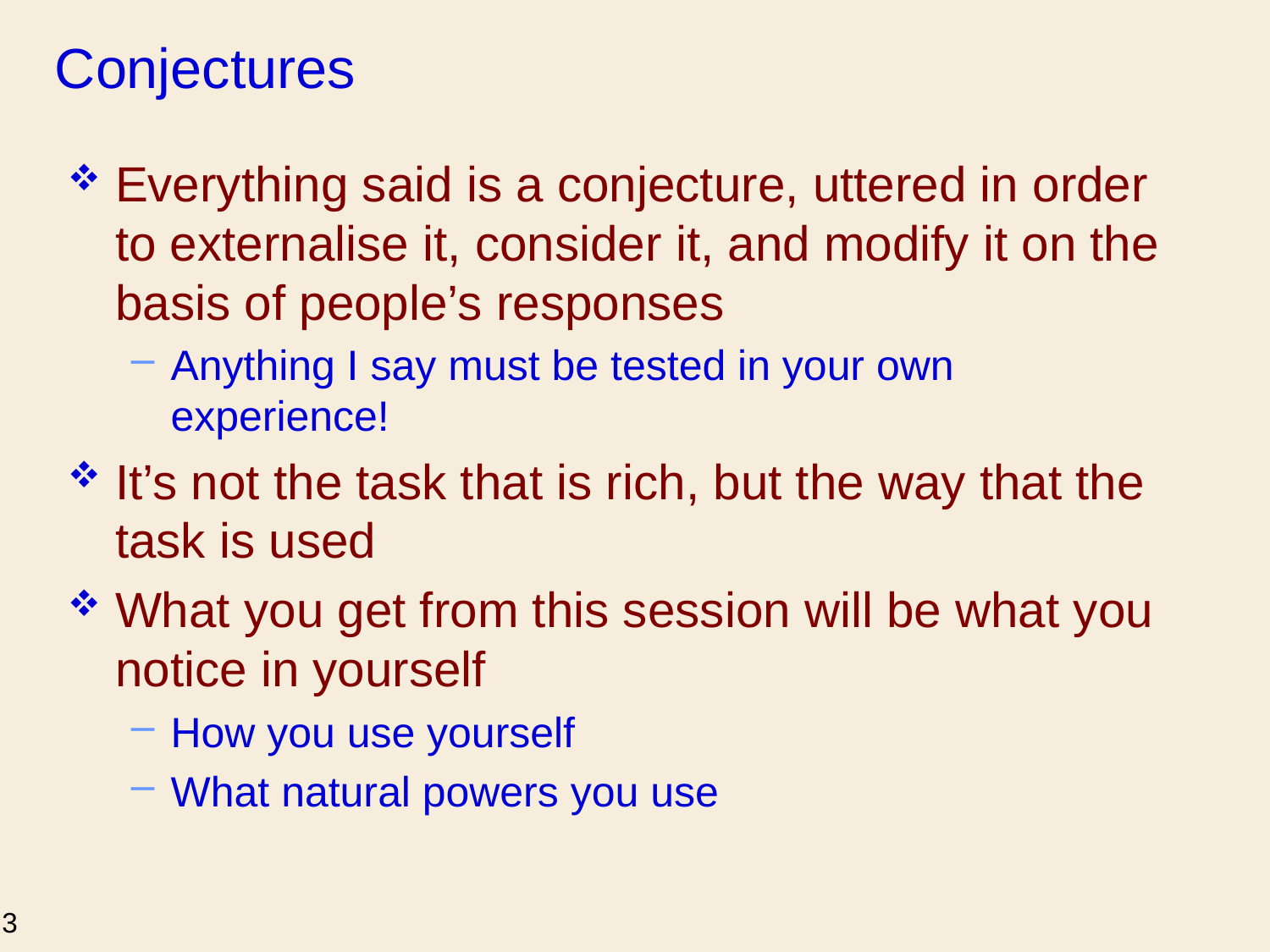

# Conjectures
Everything said is a conjecture, uttered in order to externalise it, consider it, and modify it on the basis of people’s responses
Anything I say must be tested in your own experience!
It’s not the task that is rich, but the way that the task is used
What you get from this session will be what you notice in yourself
How you use yourself
What natural powers you use